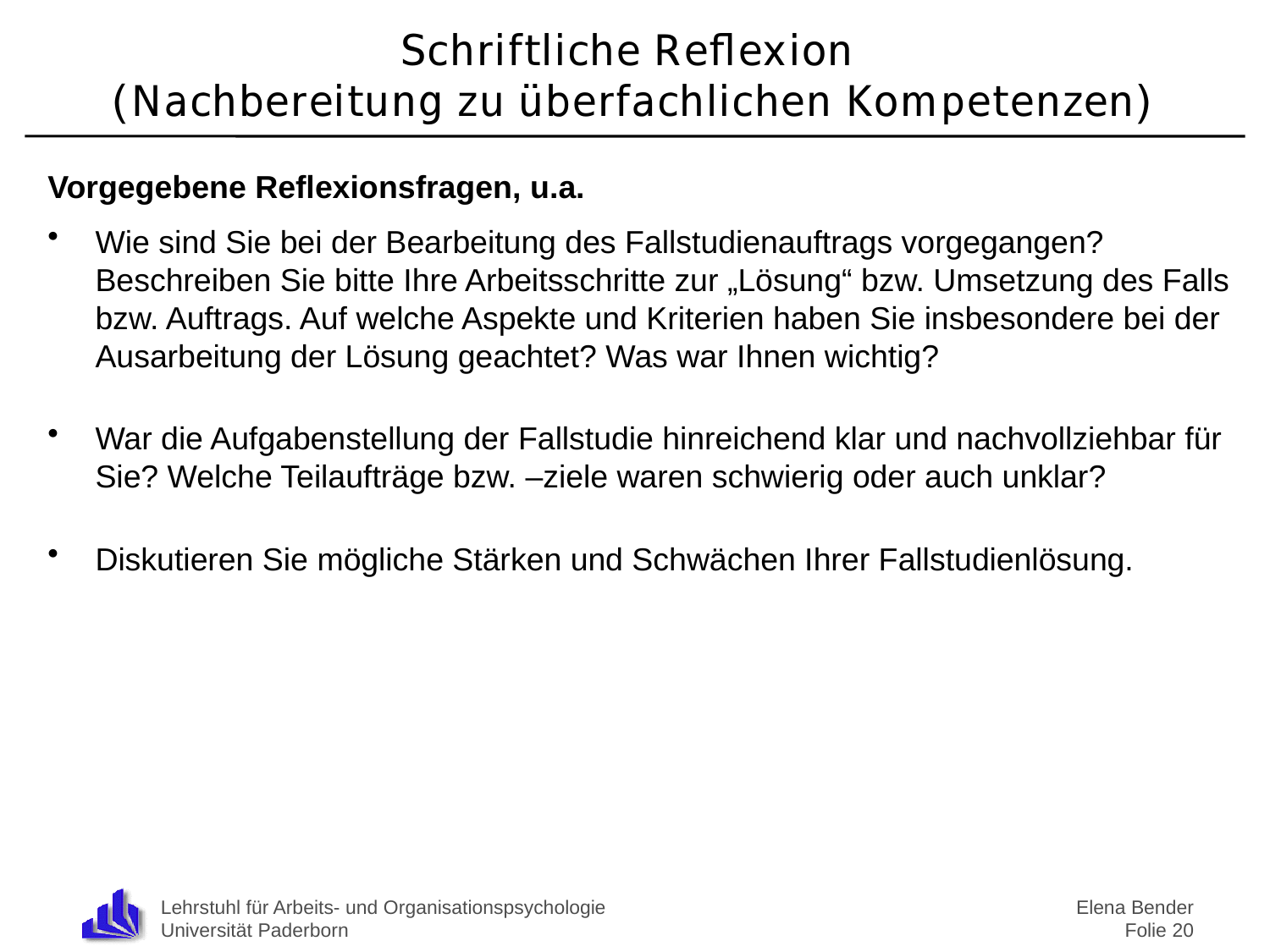

# Schriftliche Reflexion (Nachbereitung zu überfachlichen Kompetenzen)
Vorgegebene Reflexionsfragen, u.a.
Wie sind Sie bei der Bearbeitung des Fallstudienauftrags vorgegangen? Beschreiben Sie bitte Ihre Arbeitsschritte zur „Lösung“ bzw. Umsetzung des Falls bzw. Auftrags. Auf welche Aspekte und Kriterien haben Sie insbesondere bei der Ausarbeitung der Lösung geachtet? Was war Ihnen wichtig?
War die Aufgabenstellung der Fallstudie hinreichend klar und nachvollziehbar für Sie? Welche Teilaufträge bzw. –ziele waren schwierig oder auch unklar?
Diskutieren Sie mögliche Stärken und Schwächen Ihrer Fallstudienlösung.
Elena Bender
Folie 20